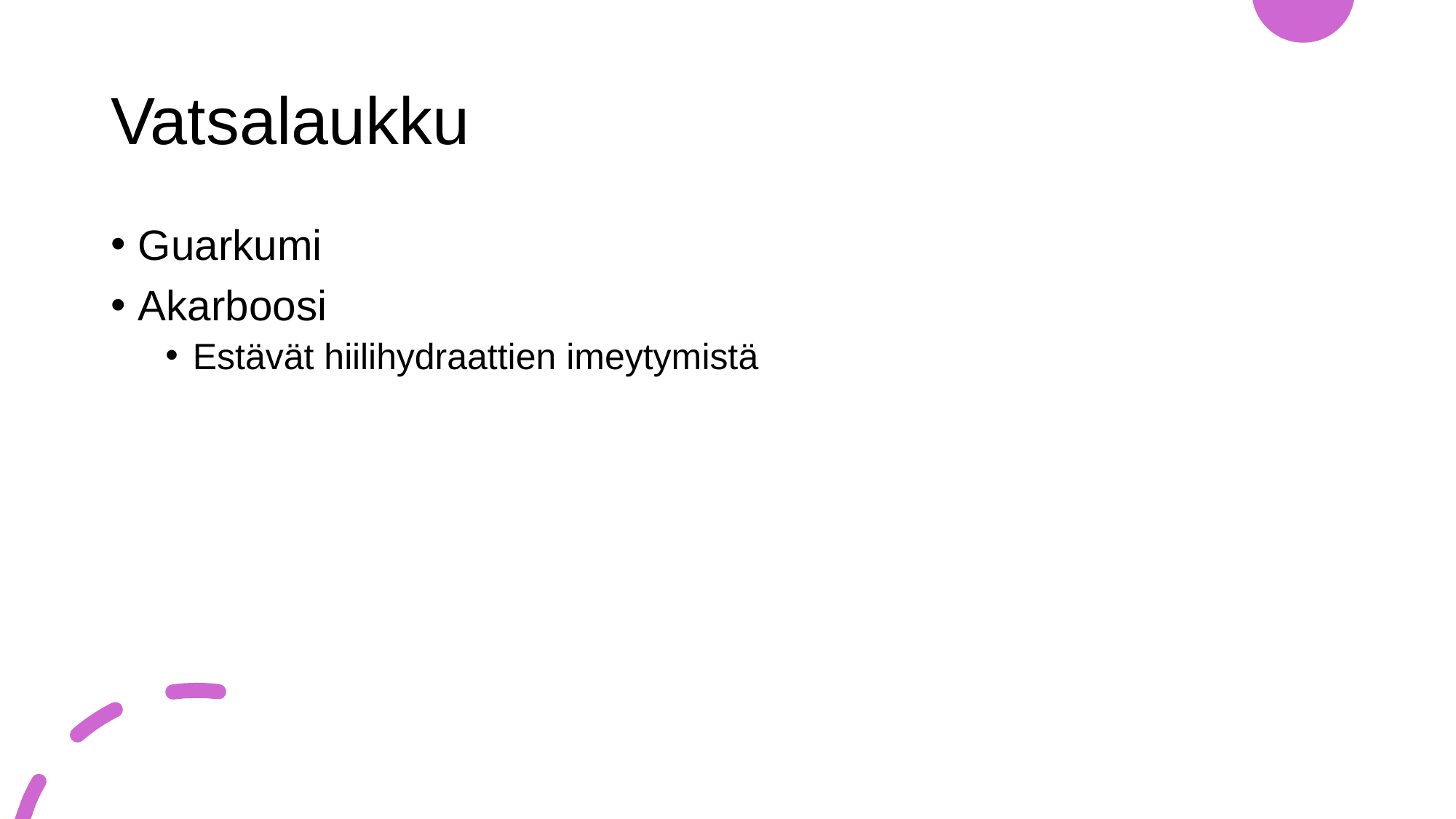

# Vatsalaukku
Guarkumi
Akarboosi
Estävät hiilihydraattien imeytymistä